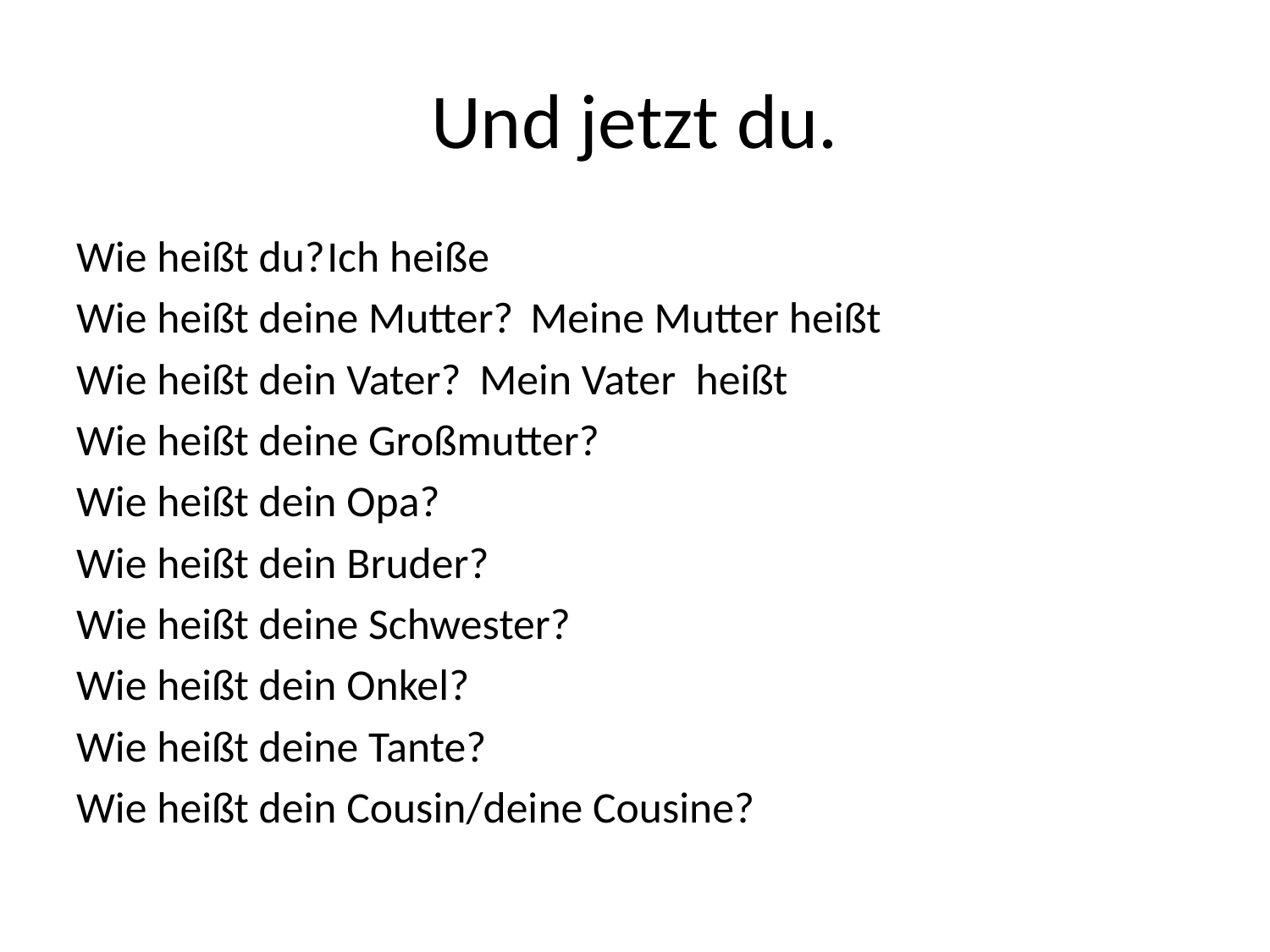

# Und jetzt du.
Wie heißt du?				Ich heiße
Wie heißt deine Mutter?		Meine Mutter heißt
Wie heißt dein Vater?		Mein Vater  heißt
Wie heißt deine Großmutter?
Wie heißt dein Opa?
Wie heißt dein Bruder?
Wie heißt deine Schwester?
Wie heißt dein Onkel?
Wie heißt deine Tante?
Wie heißt dein Cousin/deine Cousine?